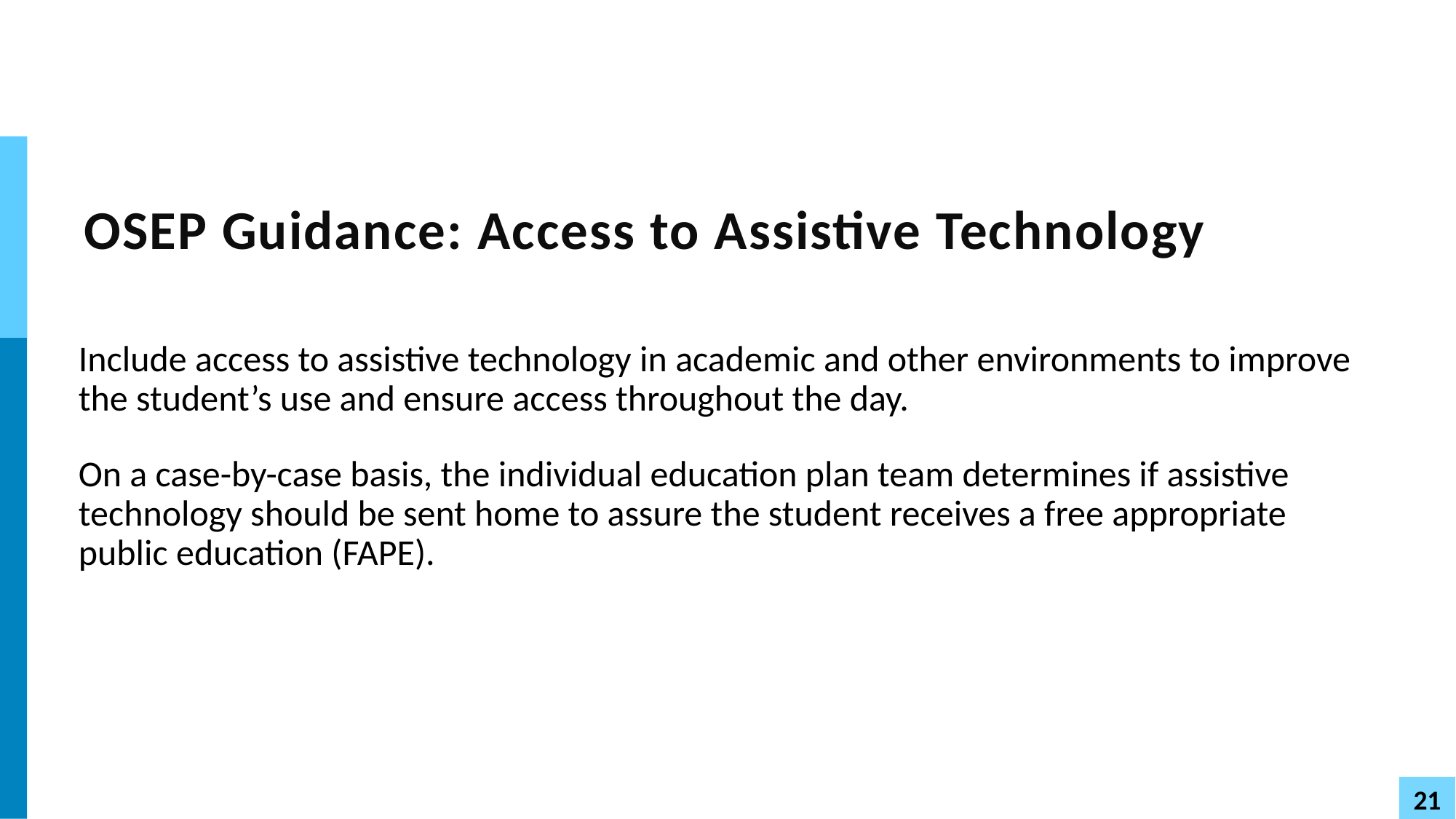

# OSEP Guidance: Access to Assistive Technology
Include access to assistive technology in academic and other environments to improve the student’s use and ensure access throughout the day.
On a case-by-case basis, the individual education plan team determines if assistive technology should be sent home to assure the student receives a free appropriate public education (FAPE).